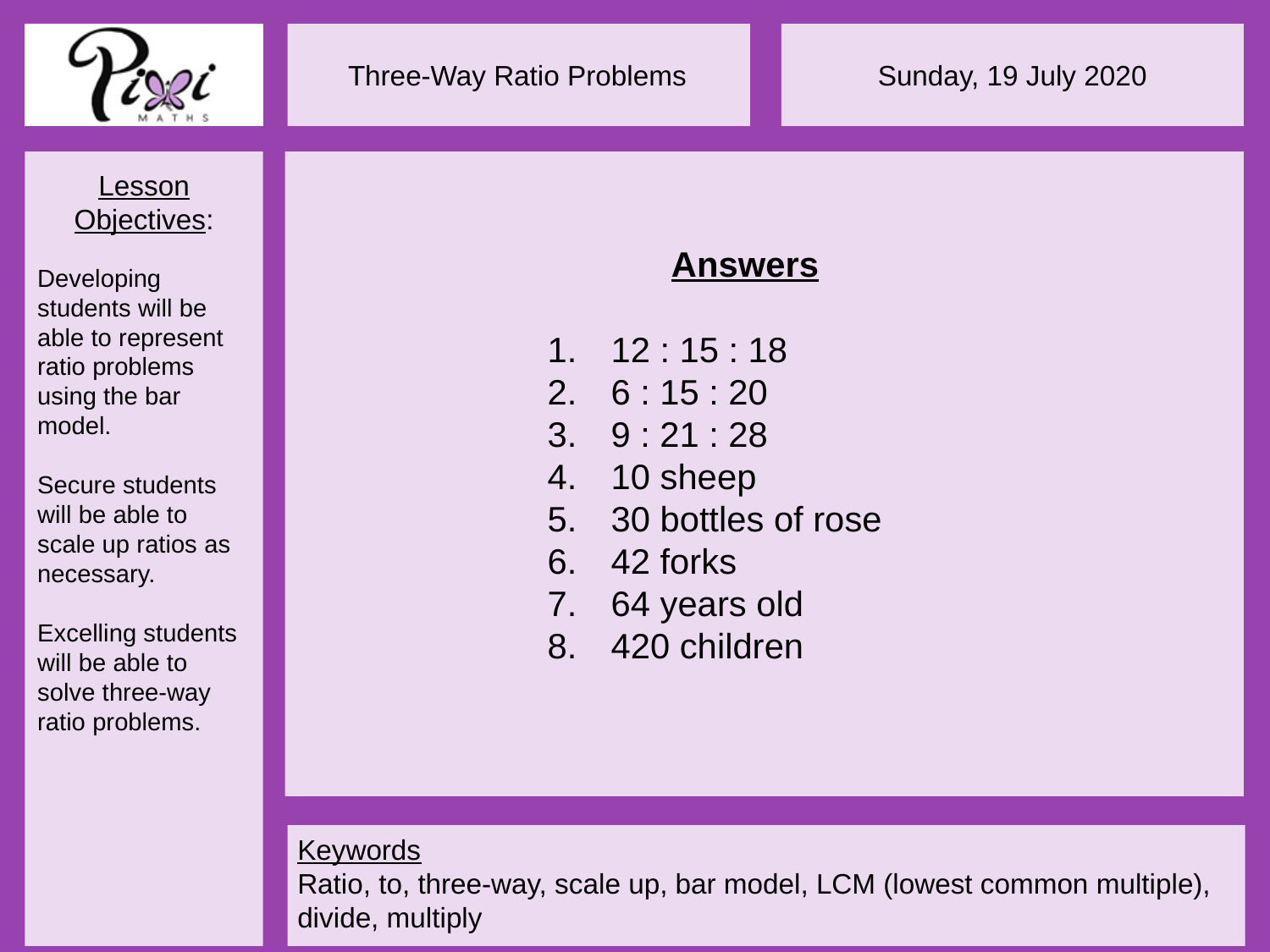

Answers

12 : 15 : 18
6 : 15 : 20
9 : 21 : 28
10 sheep
30 bottles of rose
42 forks
64 years old
420 children